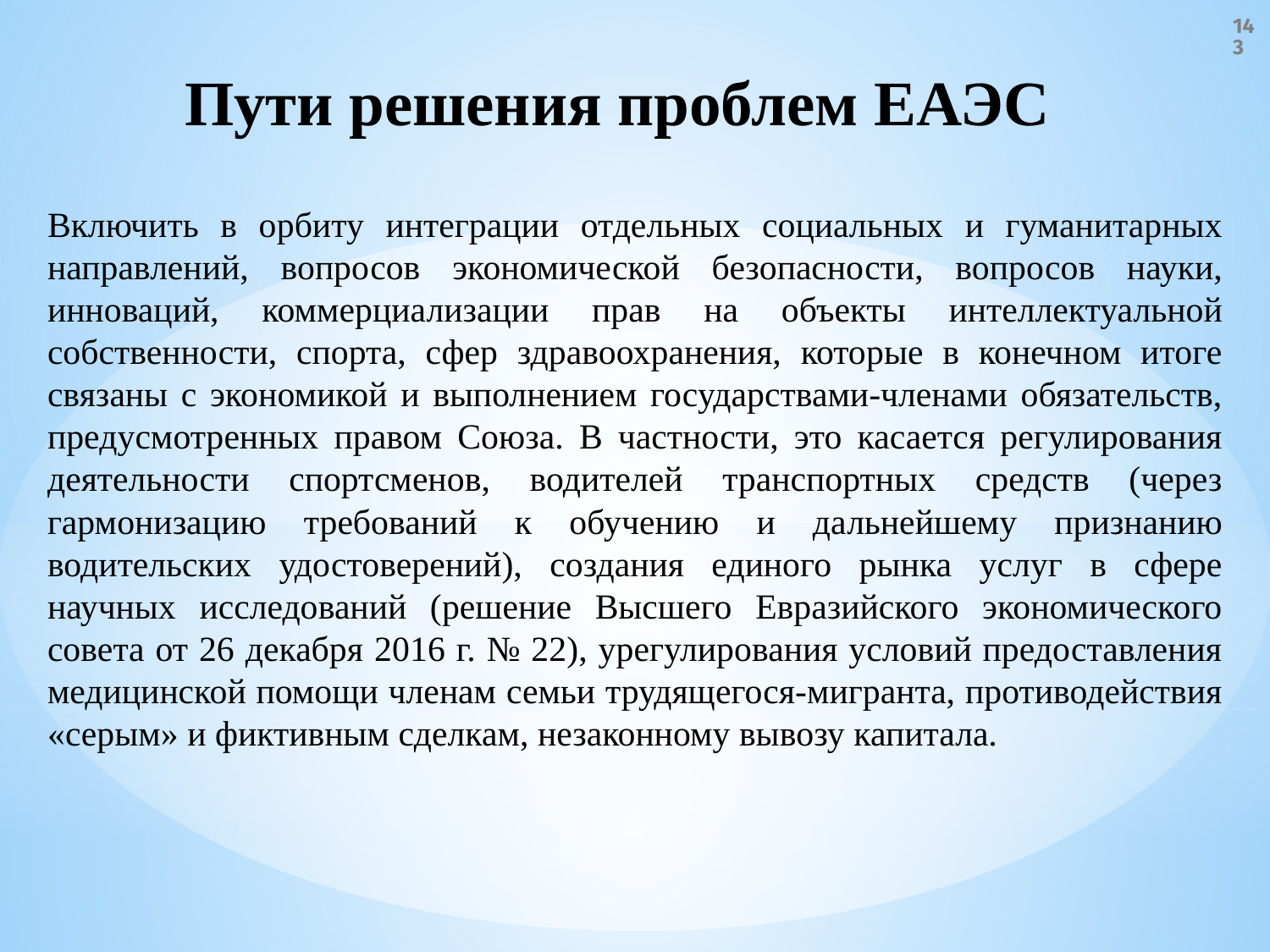

143
Пути решения проблем ЕАЭС
Включить в орбиту интеграции отдельных социальных и гуманитарных направлений, вопросов экономической безопасности, вопросов науки, инноваций, коммерциализации прав на объекты интеллектуальной собственности, спорта, сфер здравоохранения, которые в конечном итоге связаны с экономикой и выполнением государствами-членами обязательств, предусмотренных правом Союза. В частности, это касается регулирования деятельности спортсменов, водителей транспортных средств (через гармонизацию требований к обучению и дальнейшему признанию водительских удостоверений), создания единого рынка услуг в сфере научных исследований (решение Высшего Евразийского экономического совета от 26 декабря 2016 г. № 22), урегулирования условий предоставления медицинской помощи членам семьи трудящегося-мигранта, противодействия «серым» и фиктивным сделкам, незаконному вывозу капитала.